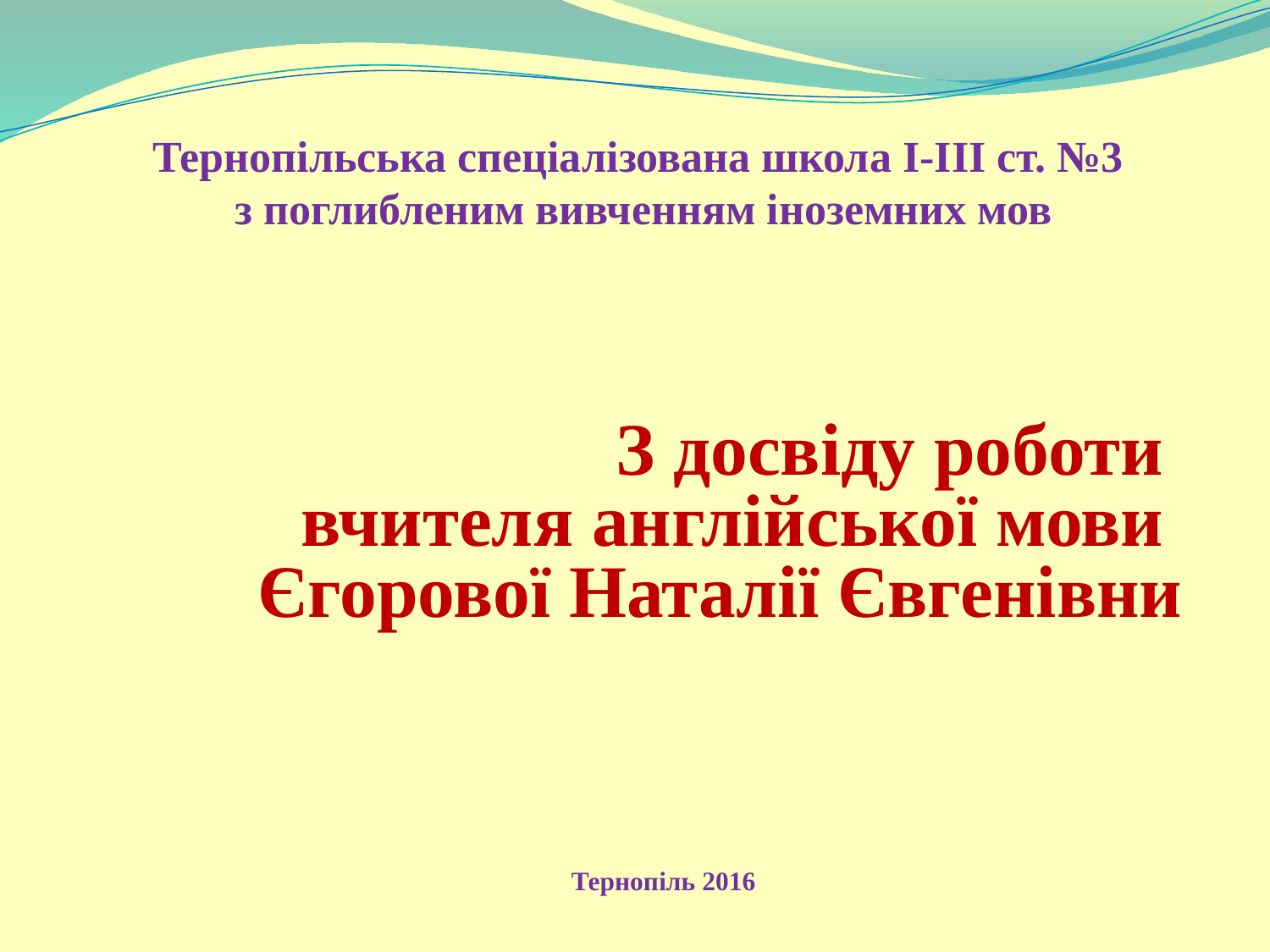

Тернопільська спеціалізована школа I-III ст. №3
з поглибленим вивченням іноземних мов
З досвіду роботи
вчителя англійської мови
Єгорової Наталії Євгенівни
# Тернопіль 2016